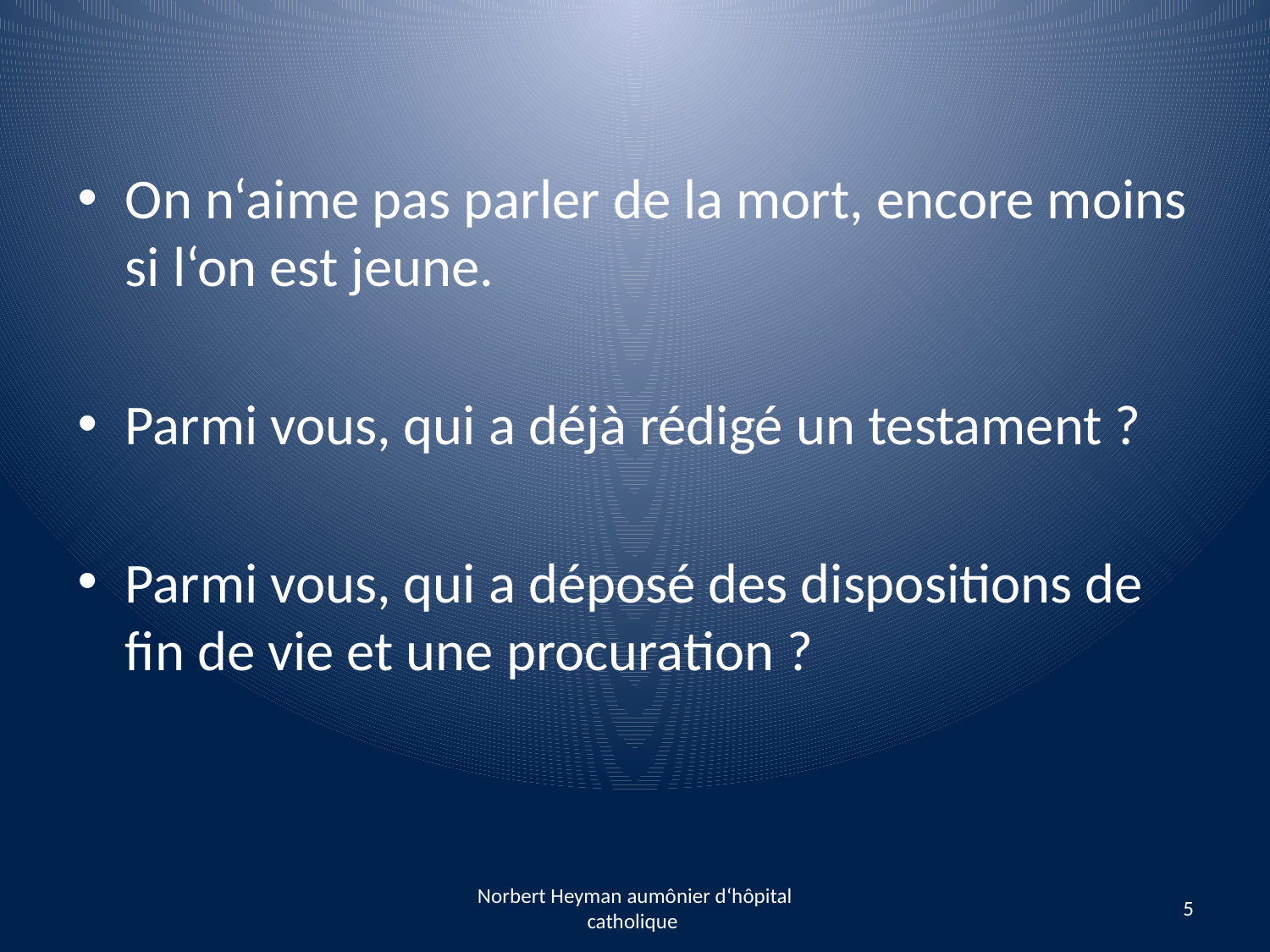

On n‘aime pas parler de la mort, encore moins si l‘on est jeune.

Parmi vous, qui a déjà rédigé un testament ?

Parmi vous, qui a déposé des dispositions de fin de vie et une procuration ?
Norbert Heyman aumônier d‘hôpital catholique
5